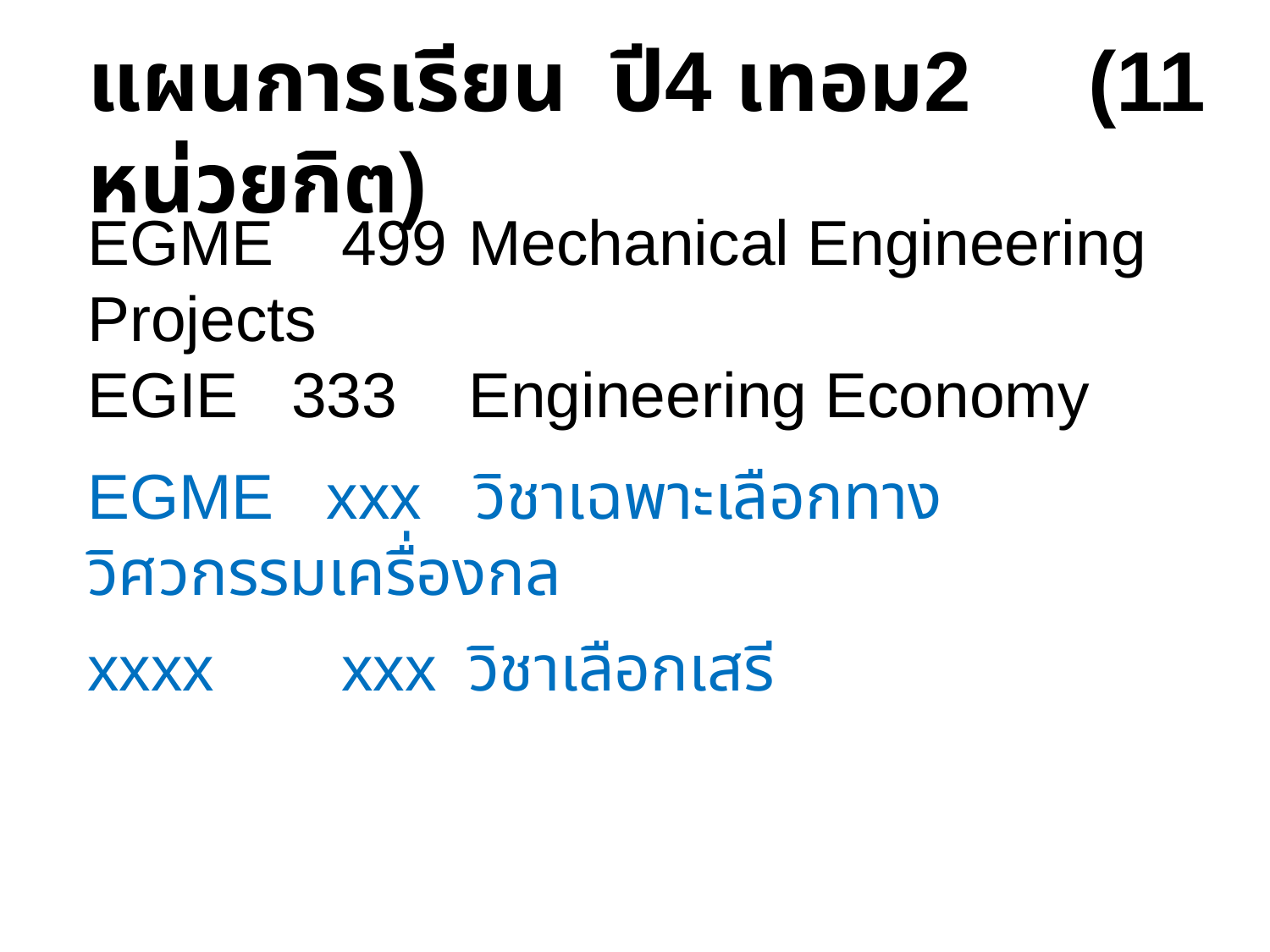

แผนการเรียน  ปี4 เทอม2     (11 หน่วยกิต)

EGME	499	Mechanical Engineering Projects
EGIE   333 	Engineering Economy

EGME   xxx   วิชาเฉพาะเลือกทางวิศวกรรมเครื่องกล

xxxx	xxx 	วิชาเลือกเสรี